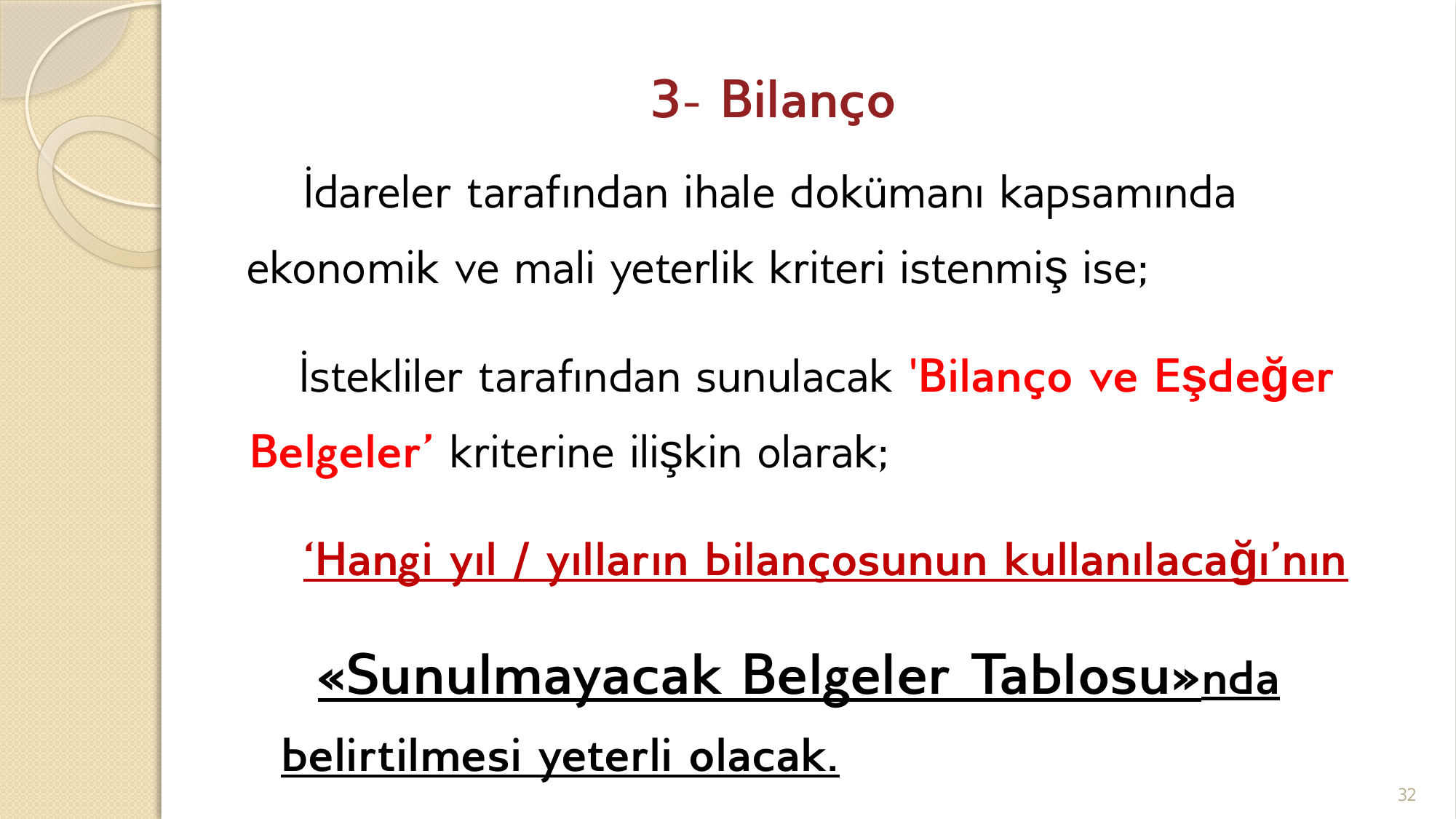

# 3- Bilanço
       İdareler tarafından ihale dokümanı kapsamında
   ekonomik ve mali yeterlik kriteri istenmiş ise;

         İstekliler tarafından sunulacak 'Bilanço ve Eşdeğer
   Belgeler’ kriterine ilişkin olarak;

       ‘Hangi yıl / yılların bilançosunun kullanılacağı’nın

        «Sunulmayacak Belgeler Tablosu»nda
     belirtilmesi yeterli olacak.
32